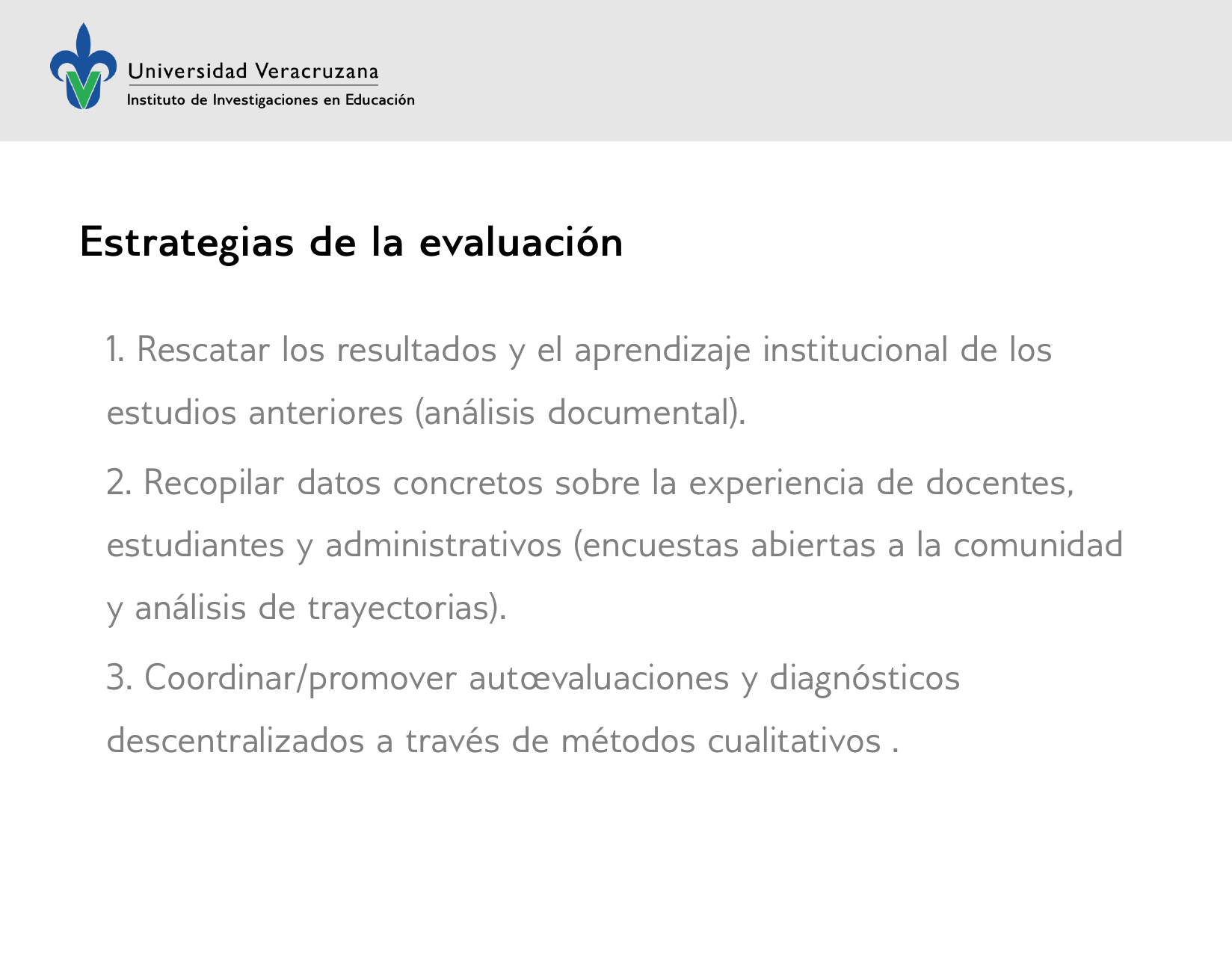

# Estrategias de la evaluación
 Rescatar los resultados y el aprendizaje institucional de los estudios anteriores (análisis documental).
 Recopilar datos concretos sobre la experiencia de docentes, estudiantes y administrativos (encuestas abiertas a la comunidad y análisis de trayectorias).
 Coordinar/promover autoevaluaciones y diagnósticos descentralizados a través de métodos cualitativos	.